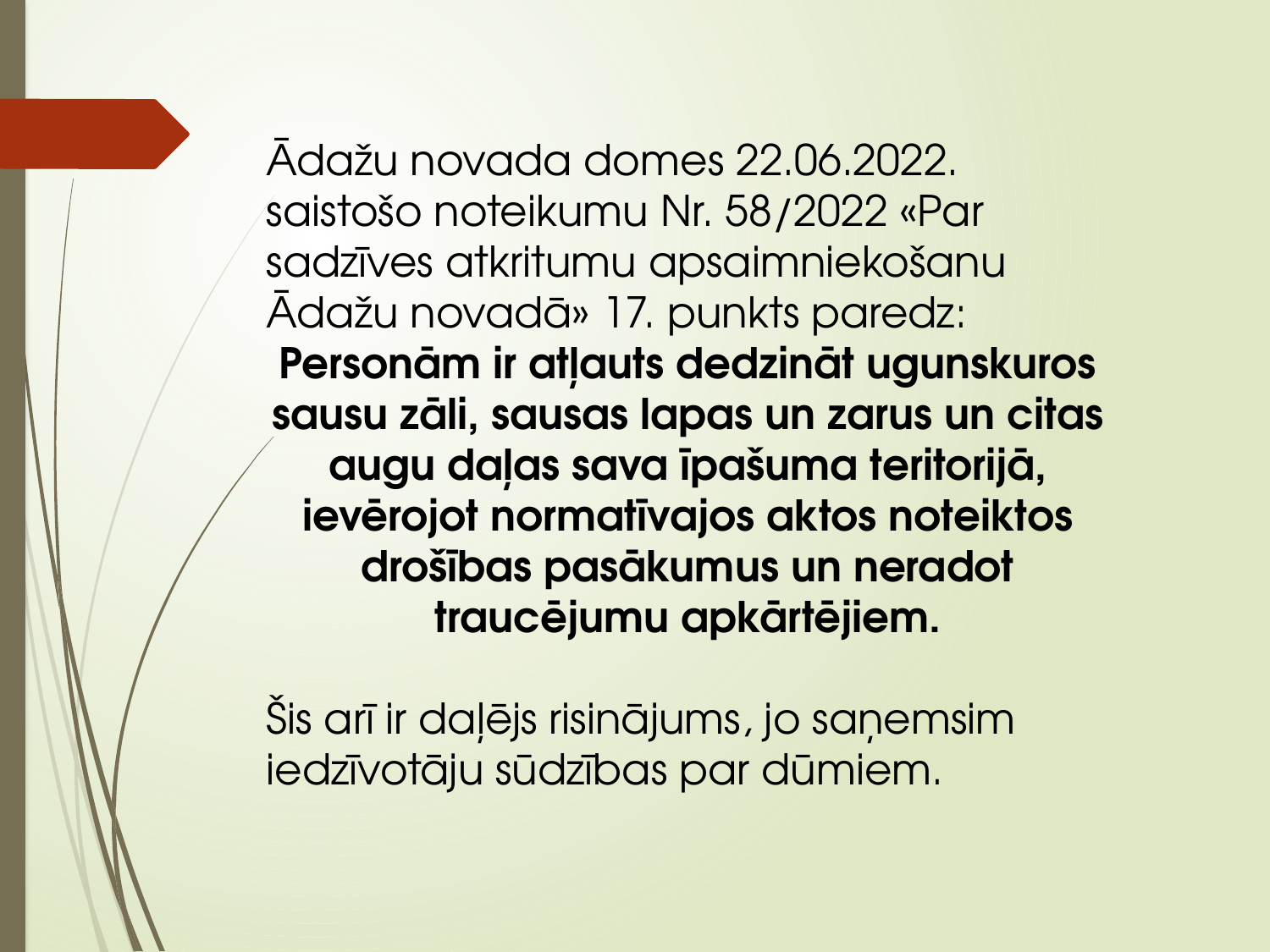

Ādažu novada domes 22.06.2022. saistošo noteikumu Nr. 58/2022 «Par sadzīves atkritumu apsaimniekošanu Ādažu novadā» 17. punkts paredz:
Personām ir atļauts dedzināt ugunskuros sausu zāli, sausas lapas un zarus un citas augu daļas sava īpašuma teritorijā, ievērojot normatīvajos aktos noteiktos drošības pasākumus un neradot traucējumu apkārtējiem.

Šis arī ir daļējs risinājums, jo saņemsim iedzīvotāju sūdzības par dūmiem.